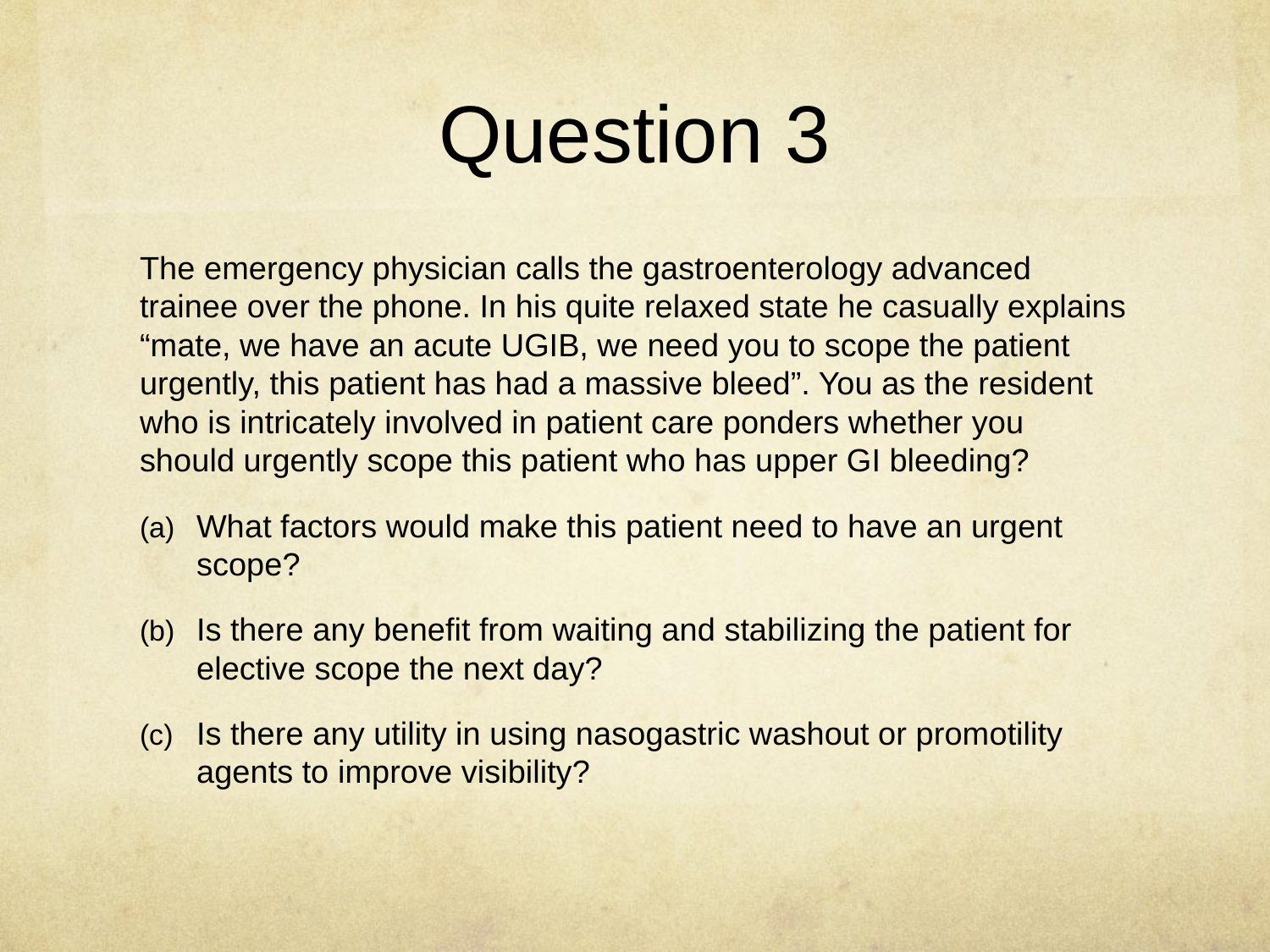

# Question 3
The emergency physician calls the gastroenterology advanced trainee over the phone. In his quite relaxed state he casually explains “mate, we have an acute UGIB, we need you to scope the patient urgently, this patient has had a massive bleed”. You as the resident who is intricately involved in patient care ponders whether you should urgently scope this patient who has upper GI bleeding?
What factors would make this patient need to have an urgent scope?
Is there any benefit from waiting and stabilizing the patient for elective scope the next day?
Is there any utility in using nasogastric washout or promotility agents to improve visibility?